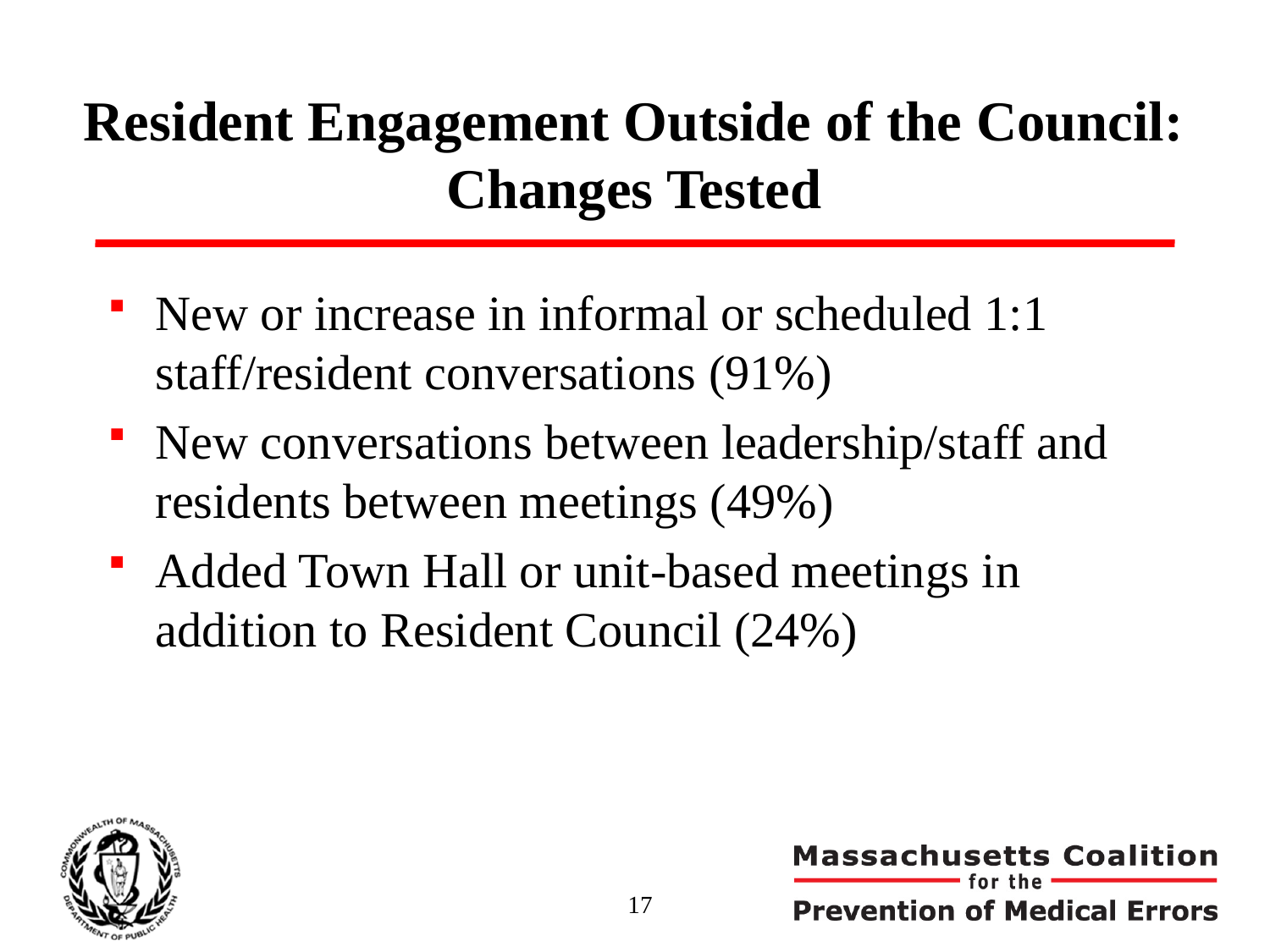

# Resident Engagement Outside of the Council: Changes Tested
New or increase in informal or scheduled 1:1 staff/resident conversations (91%)
New conversations between leadership/staff and residents between meetings (49%)
Added Town Hall or unit-based meetings in addition to Resident Council (24%)

17